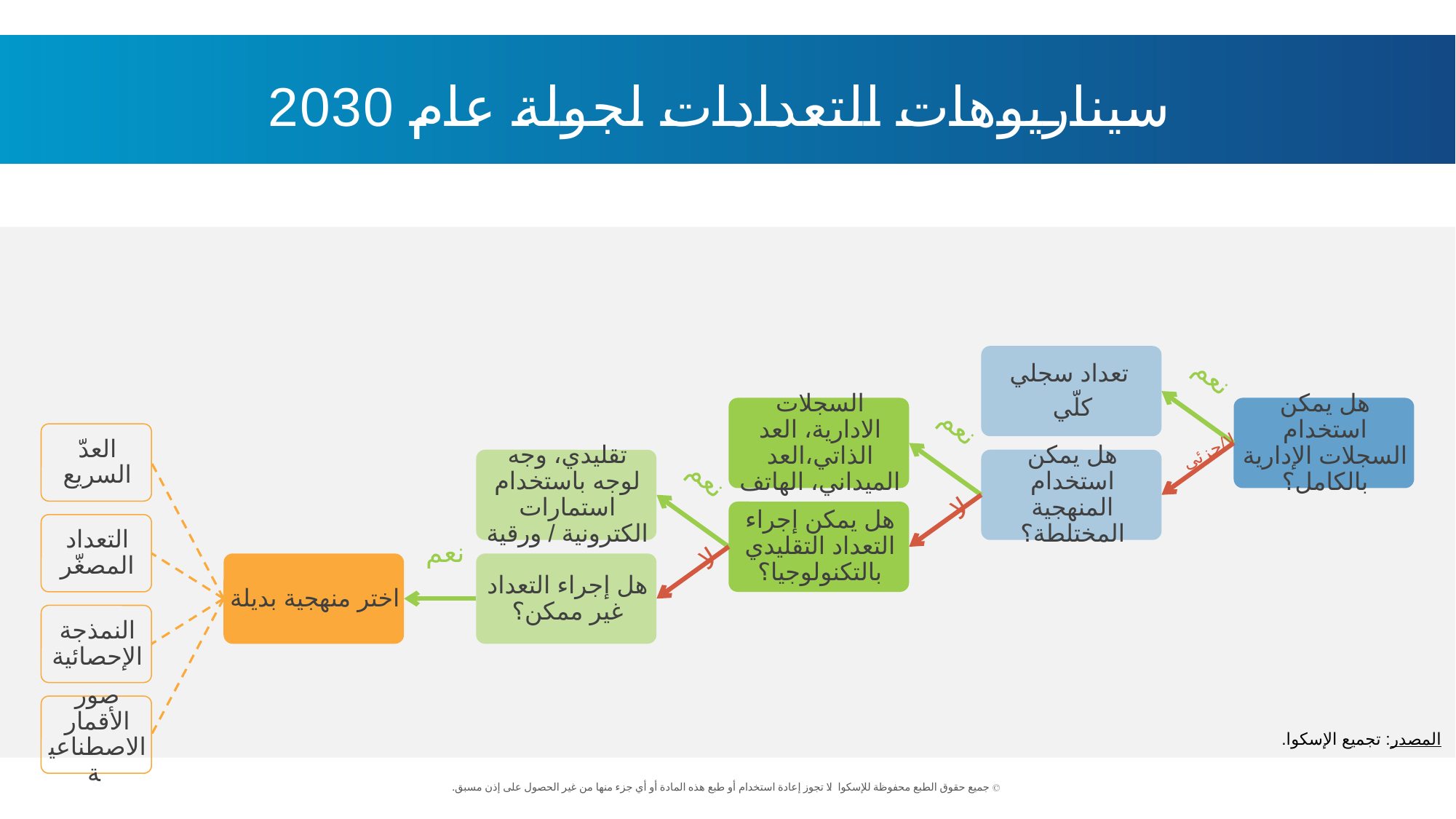

سيناريوهات التعدادات لجولة عام 2030
هل يمكن استخدام السجلات الإدارية بالكامل؟

تعداد سجلي
كلّي

هل يمكن استخدام المنهجية المختلطة؟

السجلات الادارية، العد الذاتي،العد الميداني، الهاتف

هل يمكن إجراء التعداد التقليدي بالتكنولوجيا؟

تقليدي، وجه لوجه باستخدام استمارات الكترونية / ورقية

هل إجراء التعداد غير ممكن؟

اختر منهجية بديلة

العدّ السريع

التعداد المصغّر

النمذجة الإحصائية

صور الأقمار الاصطناعية
نعم
نعم
لا/جزئي
نعم
لا
نعم
لا
المصدر: تجميع الإسكوا.